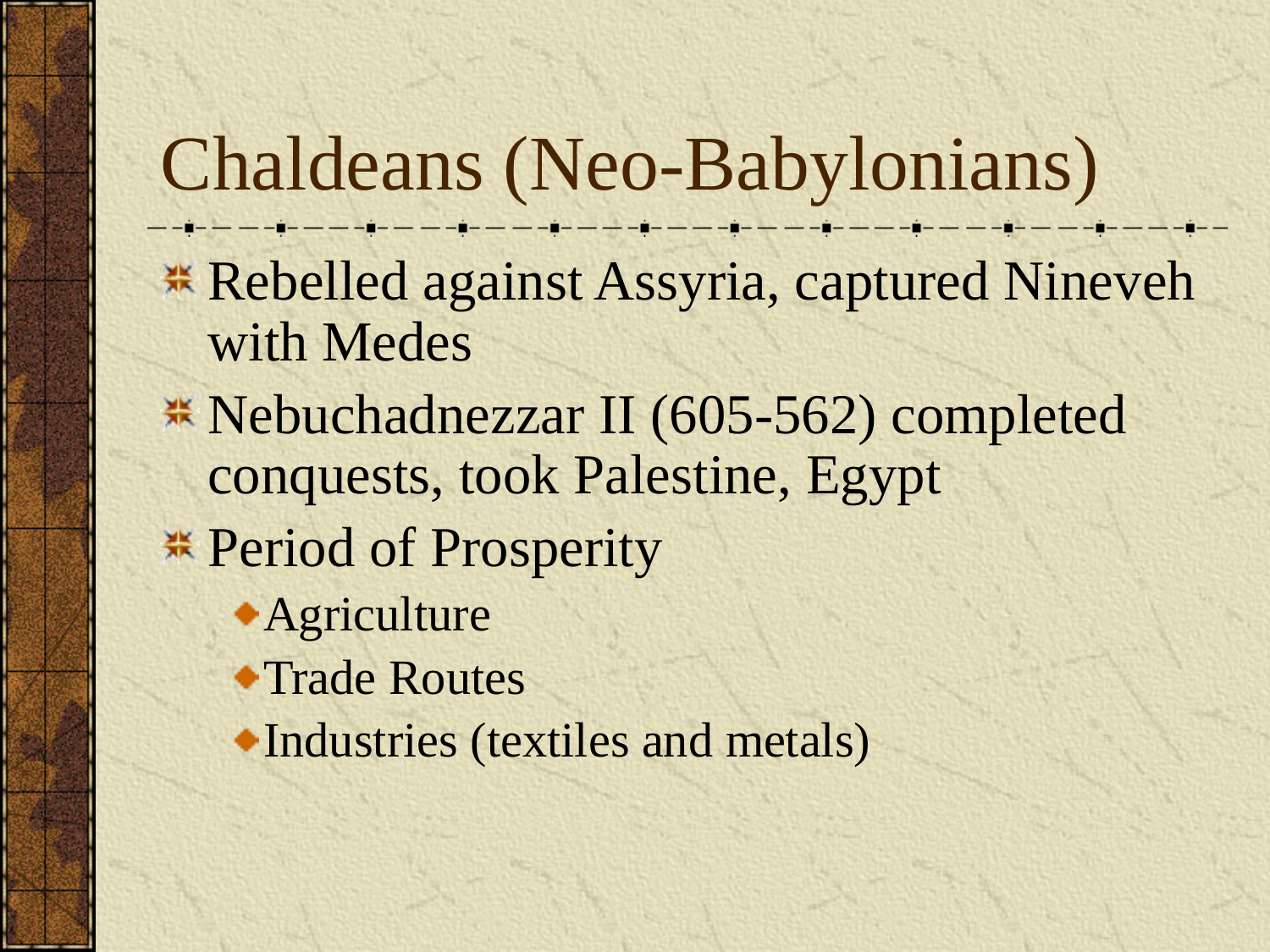

# Chaldeans (Neo-Babylonians)
Rebelled against Assyria, captured Nineveh with Medes
Nebuchadnezzar II (605-562) completed conquests, took Palestine, Egypt
Period of Prosperity
Agriculture
Trade Routes
Industries (textiles and metals)